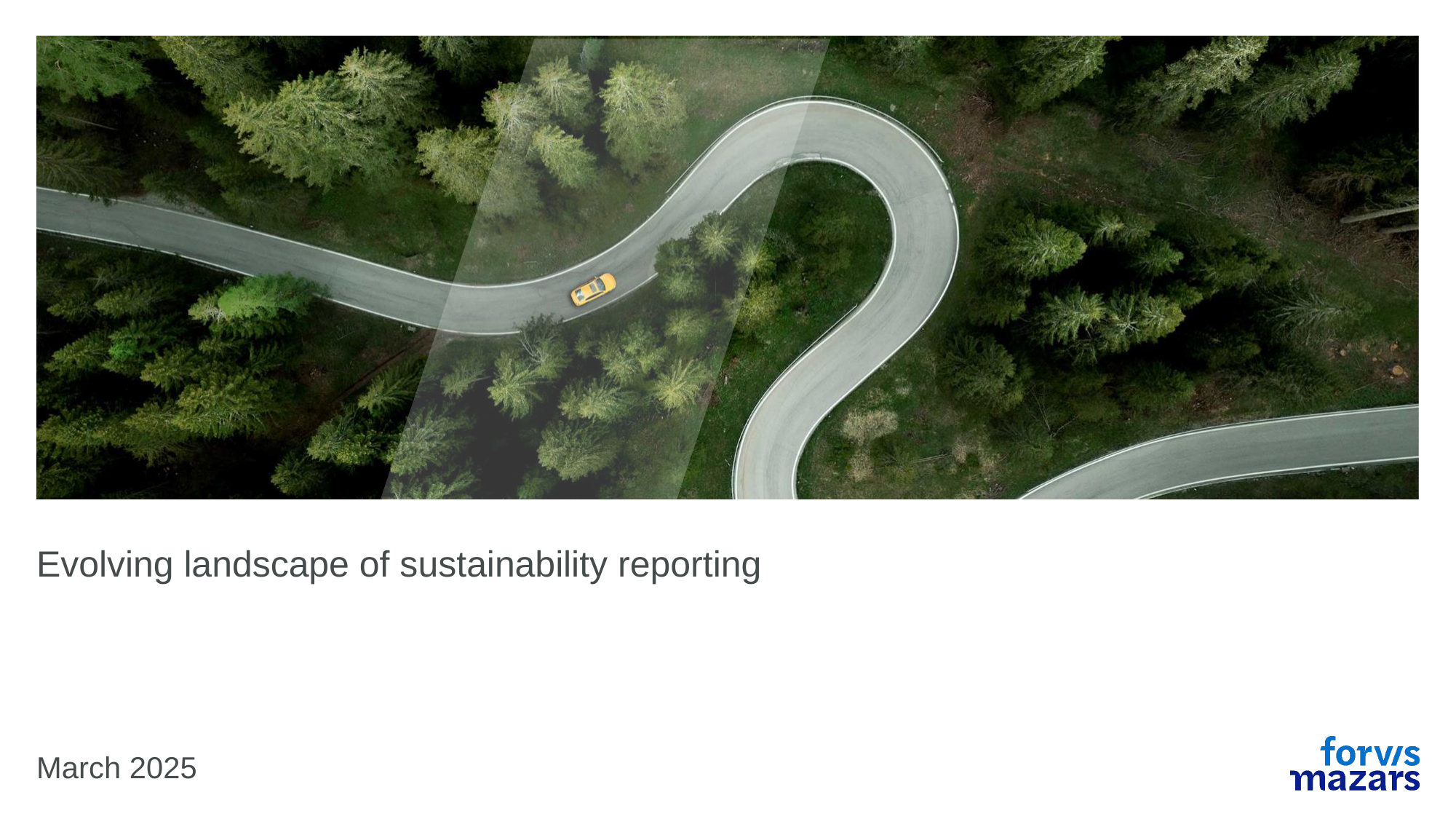

# Evolving landscape of sustainability reporting

March 2025